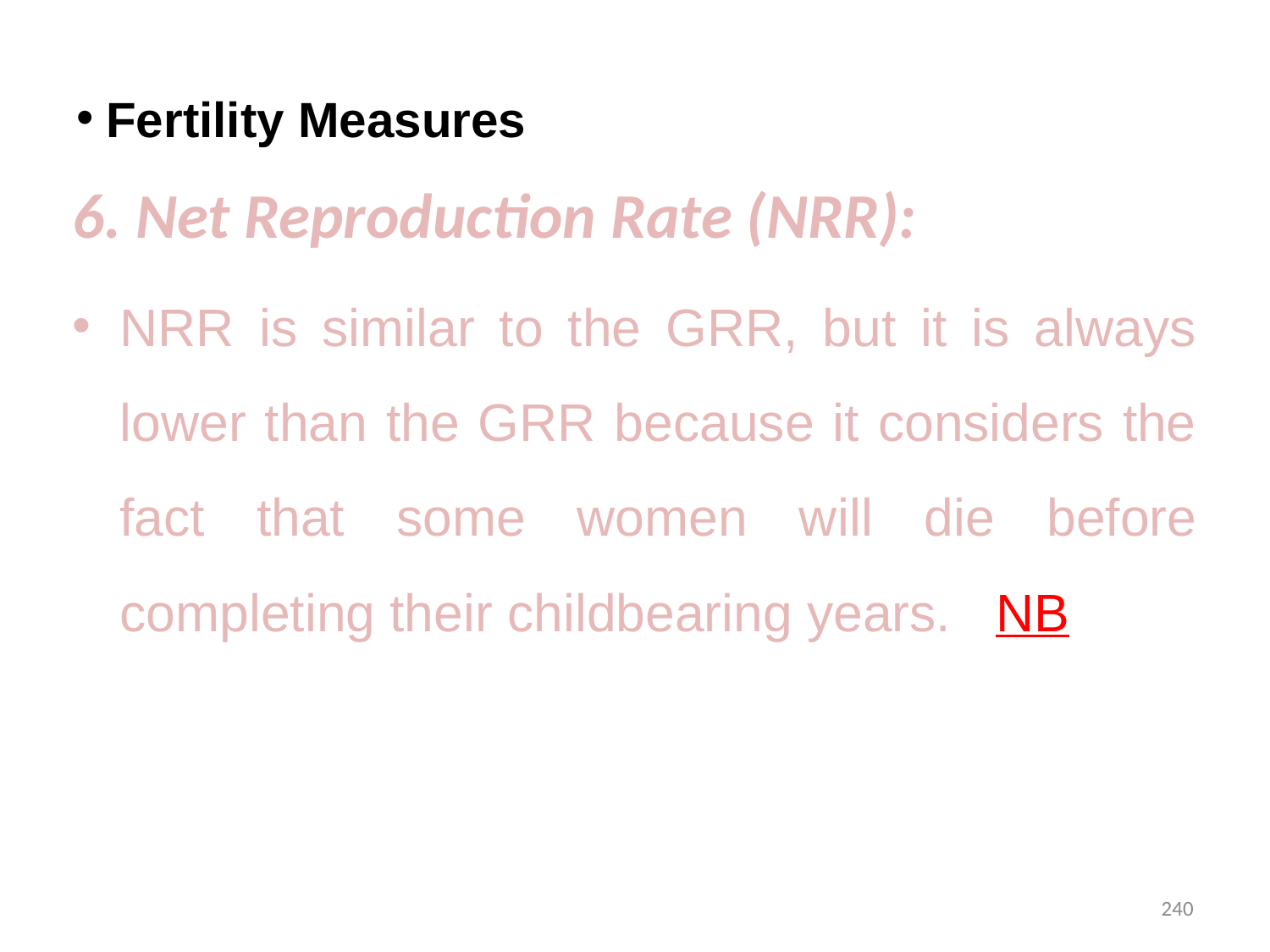

# Fertility Measures
6. Net Reproduction Rate (NRR):
NRR is similar to the GRR, but it is always lower than the GRR because it considers the fact that some women will die before completing their childbearing years.   NB

240